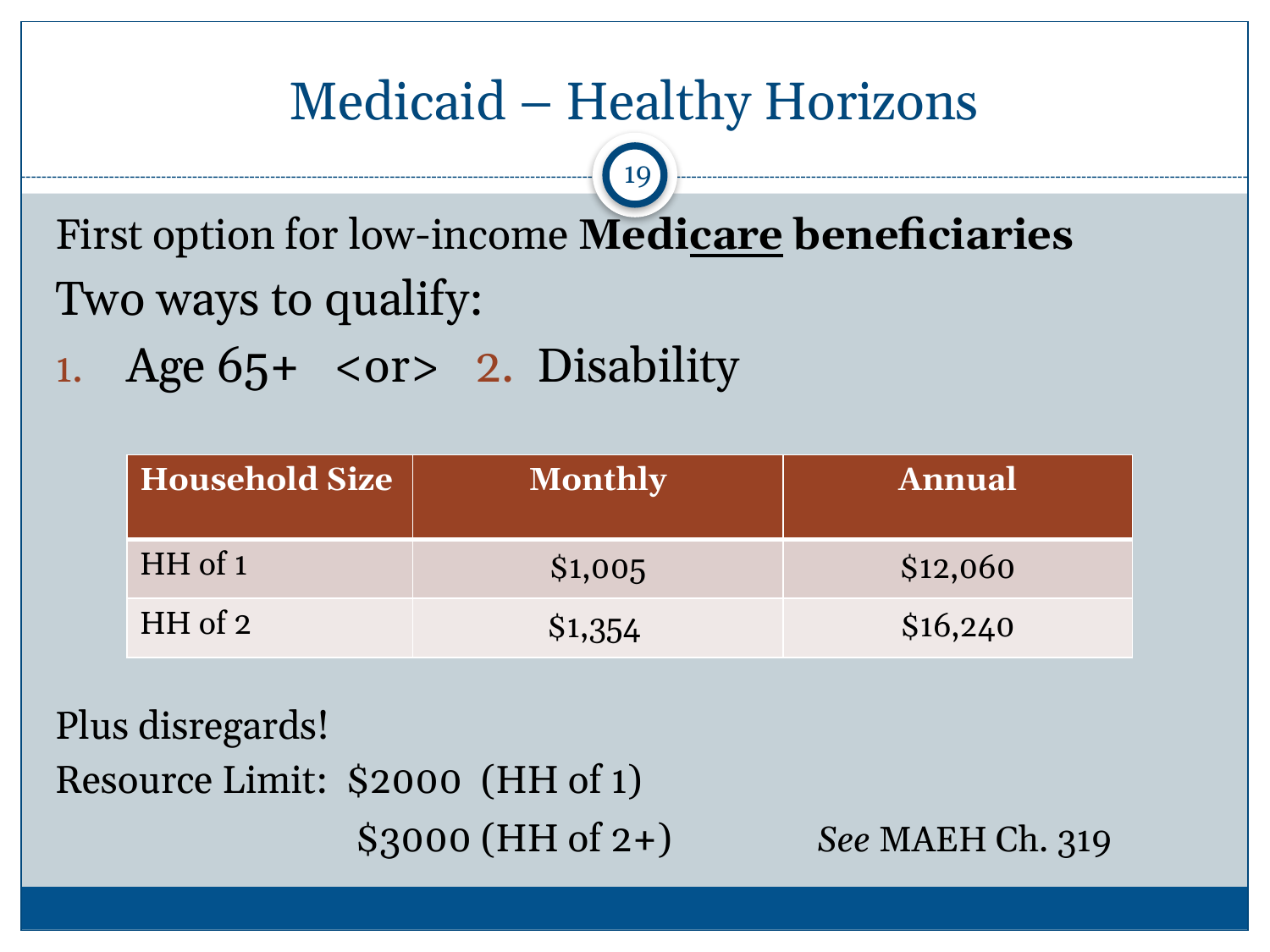

# Medicaid – Healthy Horizons
19
First option for low-income Medicare beneficiaries
Two ways to qualify:
Age 65+   <or>   2.  Disability

Plus disregards!
Resource Limit:  $2000  (HH of 1)
		     $3000 (HH of 2+)		See MAEH Ch. 319

| Household Size | Monthly | Annual |
| --- | --- | --- |
| HH of 1 | $1,005 | $12,060 |
| HH of 2 | $1,354 | $16,240 |